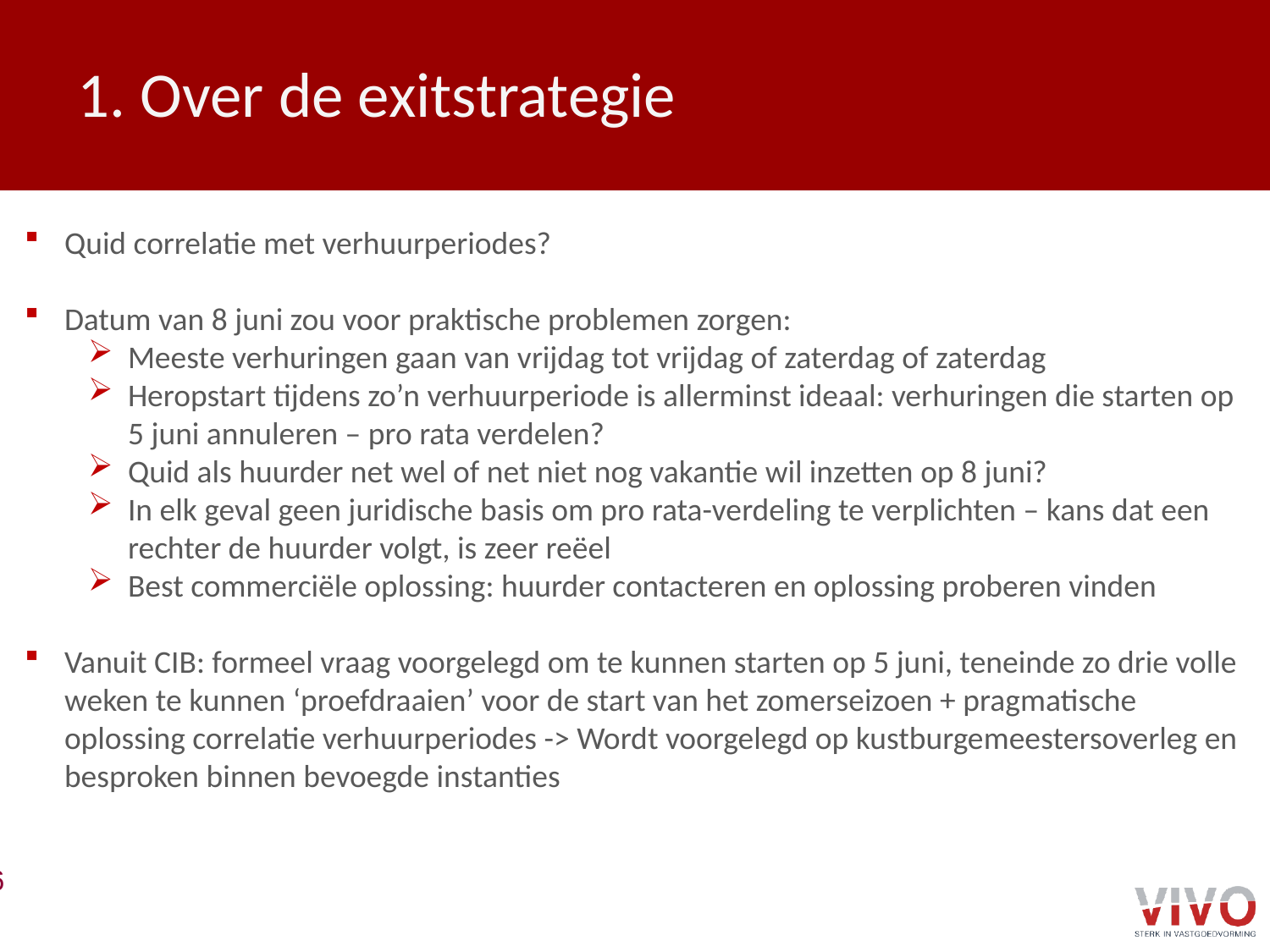

# 1. Over de exitstrategie
Quid correlatie met verhuurperiodes?

Datum van 8 juni zou voor praktische problemen zorgen:
Meeste verhuringen gaan van vrijdag tot vrijdag of zaterdag of zaterdag
Heropstart tijdens zo’n verhuurperiode is allerminst ideaal: verhuringen die starten op 5 juni annuleren – pro rata verdelen?
Quid als huurder net wel of net niet nog vakantie wil inzetten op 8 juni?
In elk geval geen juridische basis om pro rata-verdeling te verplichten – kans dat een rechter de huurder volgt, is zeer reëel
Best commerciële oplossing: huurder contacteren en oplossing proberen vinden

Vanuit CIB: formeel vraag voorgelegd om te kunnen starten op 5 juni, teneinde zo drie volle weken te kunnen ‘proefdraaien’ voor de start van het zomerseizoen + pragmatische oplossing correlatie verhuurperiodes -> Wordt voorgelegd op kustburgemeestersoverleg en besproken binnen bevoegde instanties